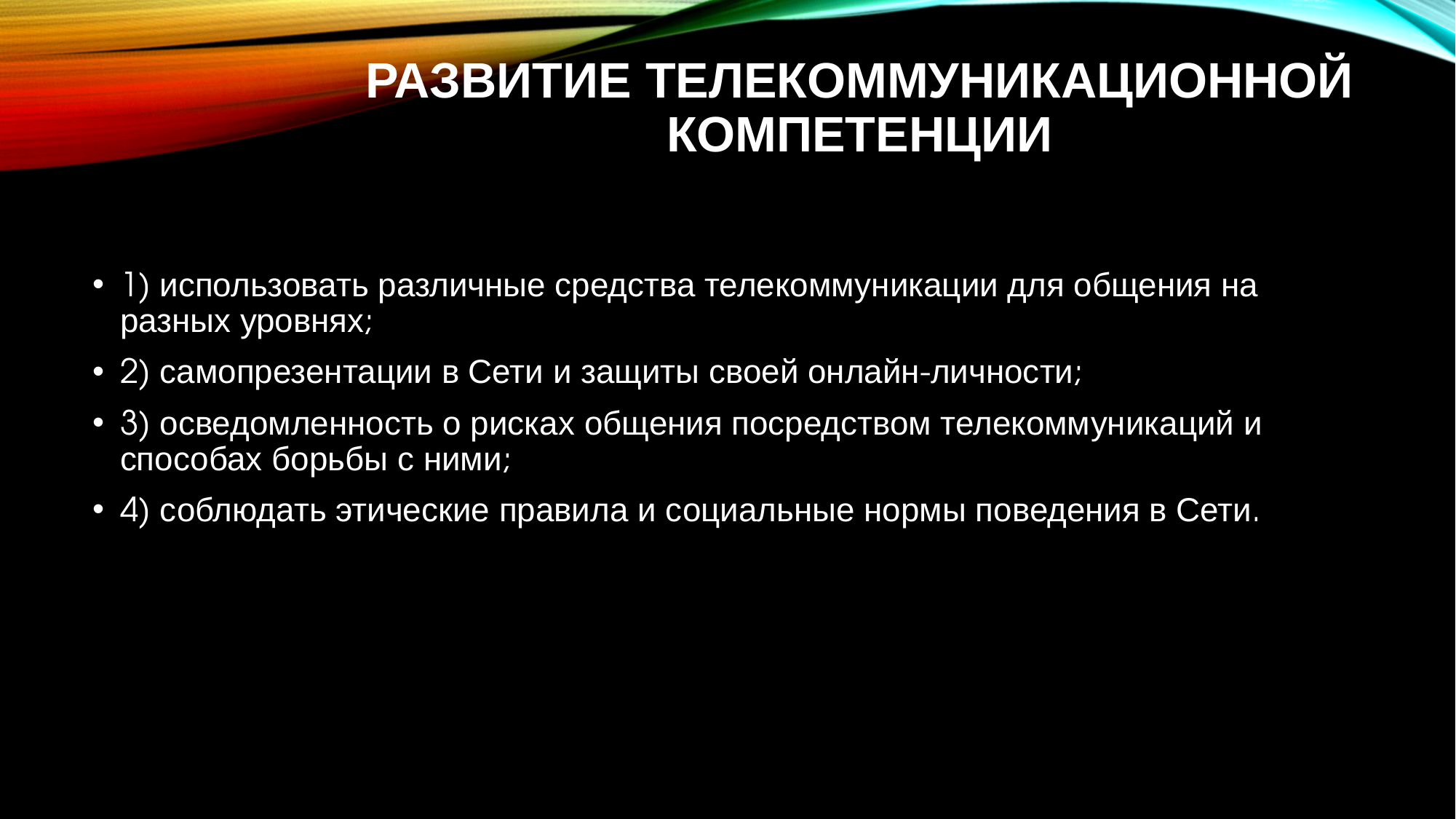

# Развитие телекоммуникационной компетенции
1) использовать различные средства телекоммуникации для общения на разных уровнях;
2) самопрезентации в Сети и защиты своей онлайн-личности;
3) осведомленность о рисках общения посредством телекоммуникаций и способах борьбы с ними;
4) соблюдать этические правила и социальные нормы поведения в Сети.